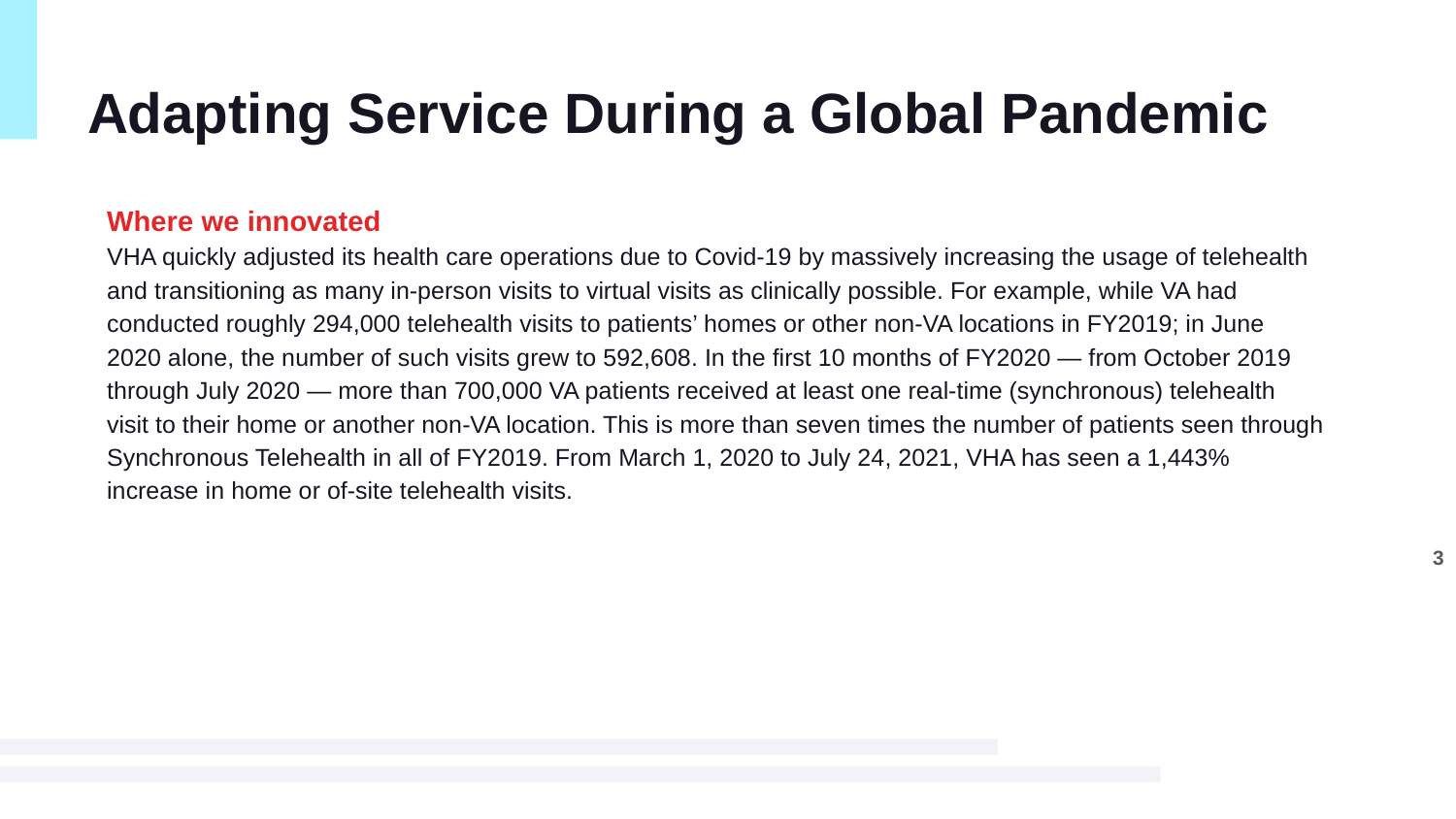

# Adapting Service During a Global Pandemic
Where we innovated
VHA quickly adjusted its health care operations due to Covid-19 by massively increasing the usage of telehealth and transitioning as many in-person visits to virtual visits as clinically possible. For example, while VA had conducted roughly 294,000 telehealth visits to patients’ homes or other non-VA locations in FY2019; in June 2020 alone, the number of such visits grew to 592,608. In the first 10 months of FY2020 — from October 2019 through July 2020 — more than 700,000 VA patients received at least one real-time (synchronous) telehealth visit to their home or another non-VA location. This is more than seven times the number of patients seen through Synchronous Telehealth in all of FY2019. From March 1, 2020 to July 24, 2021, VHA has seen a 1,443% increase in home or of-site telehealth visits.
3